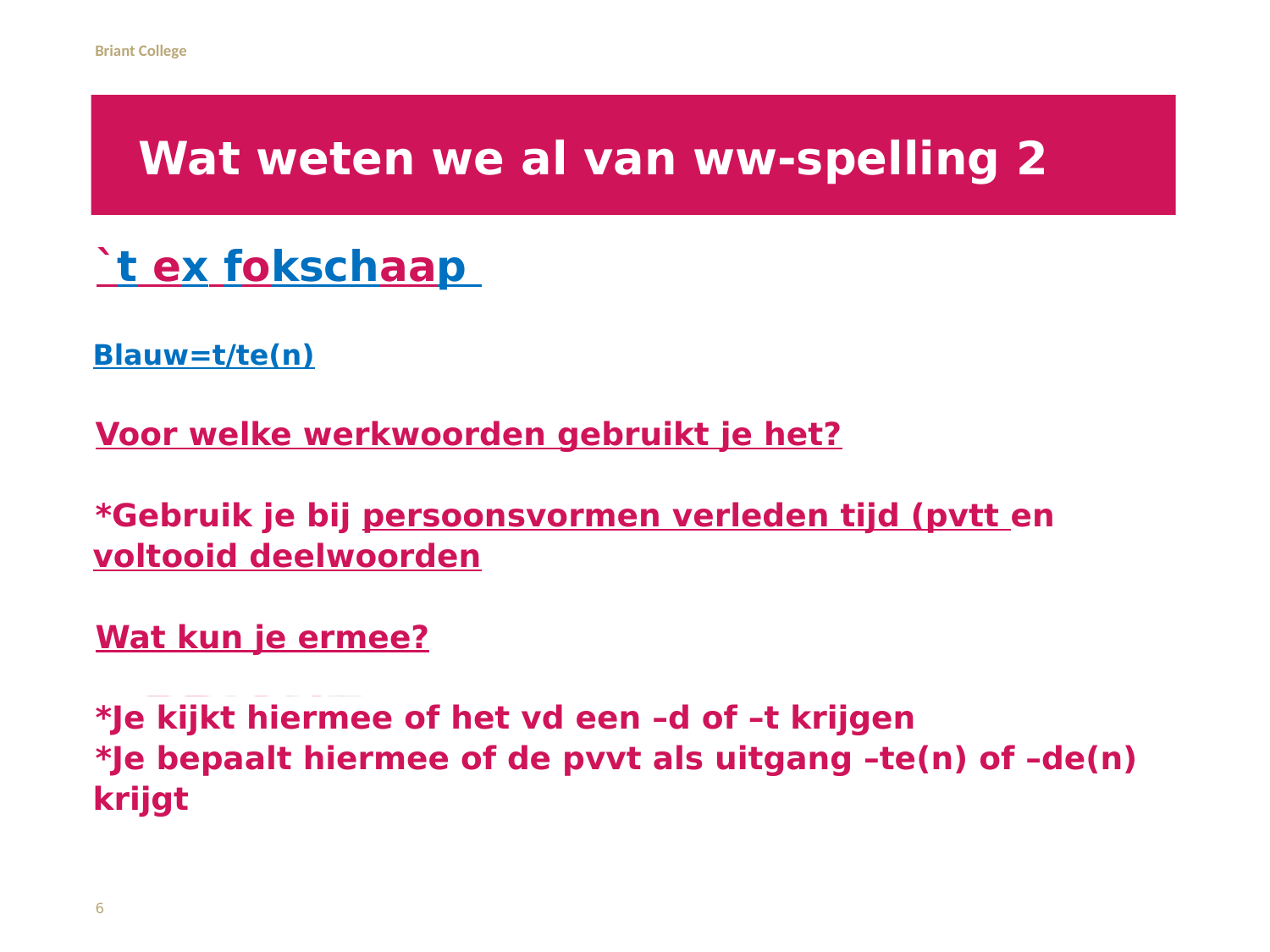

# Wat weten we al van ww-spelling 2
`t ex fokschaap

Blauw=t/te(n)

Voor welke werkwoorden gebruikt je het?

*Gebruik je bij persoonsvormen verleden tijd (pvtt en voltooid deelwoorden

Wat kun je ermee?

*Je kijkt hiermee of het vd een –d of –t krijgen
*Je bepaalt hiermee of de pvvt als uitgang –te(n) of –de(n) krijgt
6